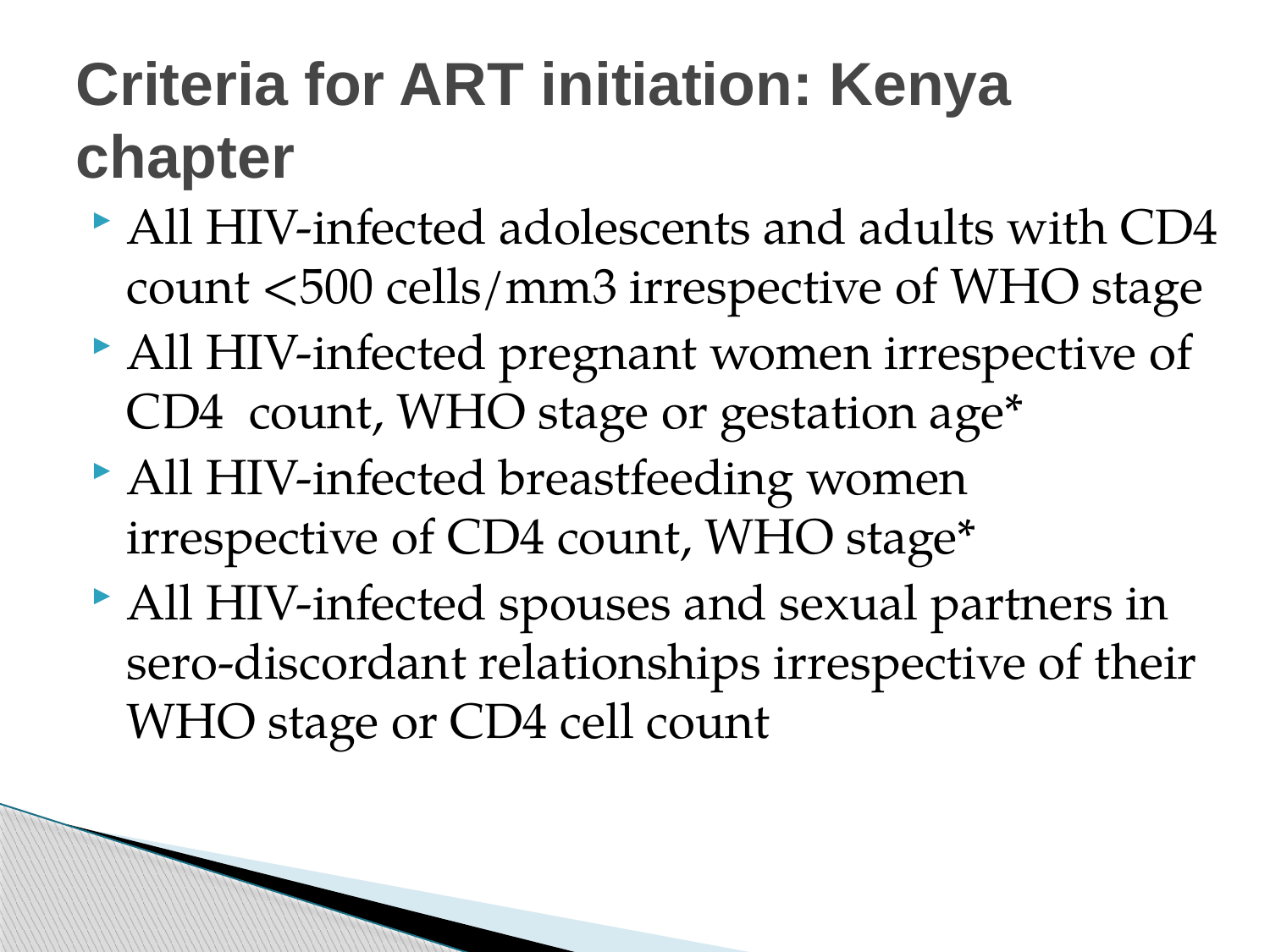

# Criteria for ART initiation: Kenya chapter
All HIV-infected adolescents and adults with CD4 count <500 cells/mm3 irrespective of WHO stage
All HIV-infected pregnant women irrespective of CD4  count, WHO stage or gestation age*
All HIV-infected breastfeeding women irrespective of CD4 count, WHO stage*
All HIV-infected spouses and sexual partners in sero-discordant relationships irrespective of their WHO stage or CD4 cell count